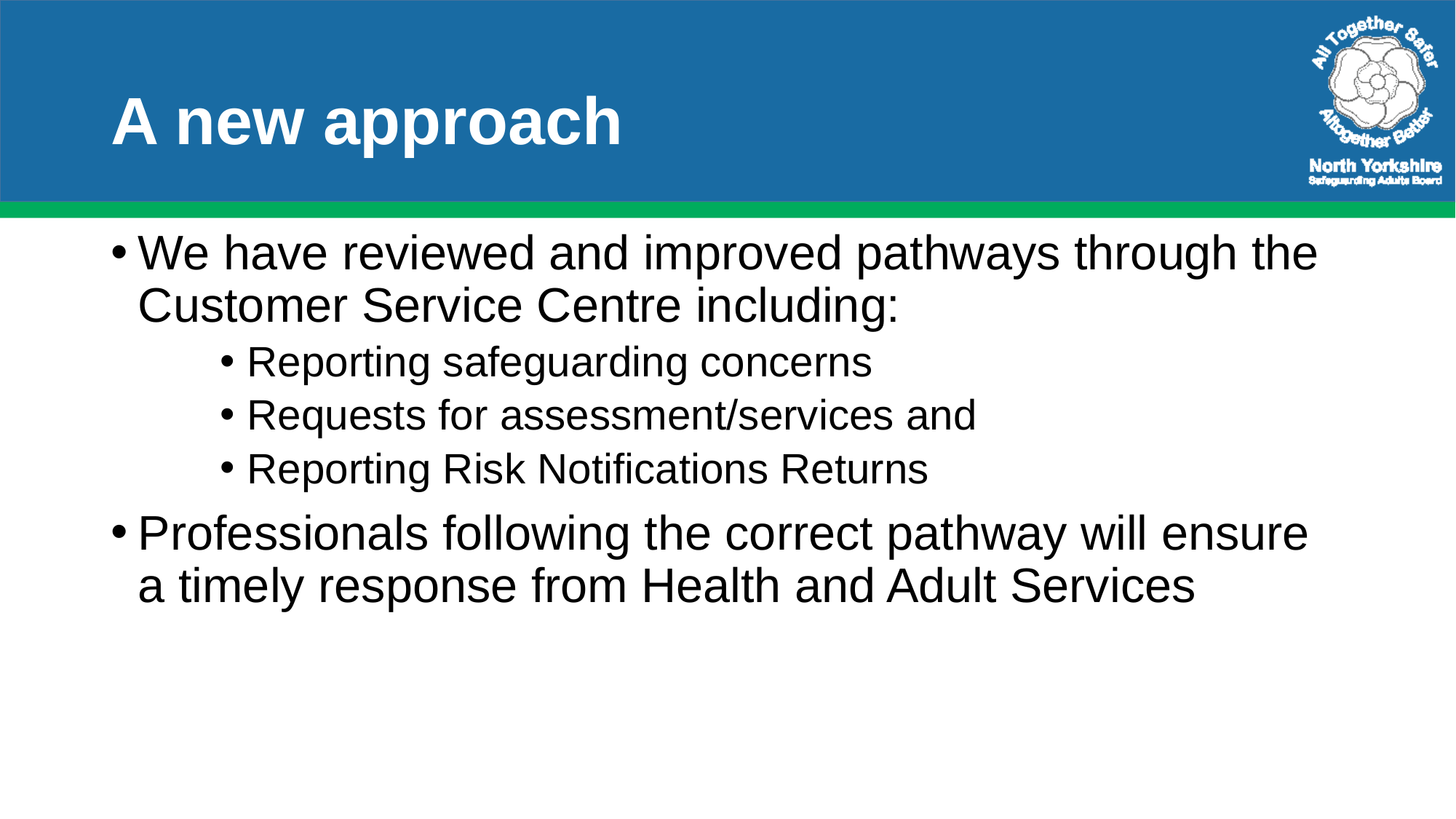

# A new approach
We have reviewed and improved pathways through the Customer Service Centre including:
Reporting safeguarding concerns
Requests for assessment/services and
Reporting Risk Notifications Returns
Professionals following the correct pathway will ensure a timely response from Health and Adult Services